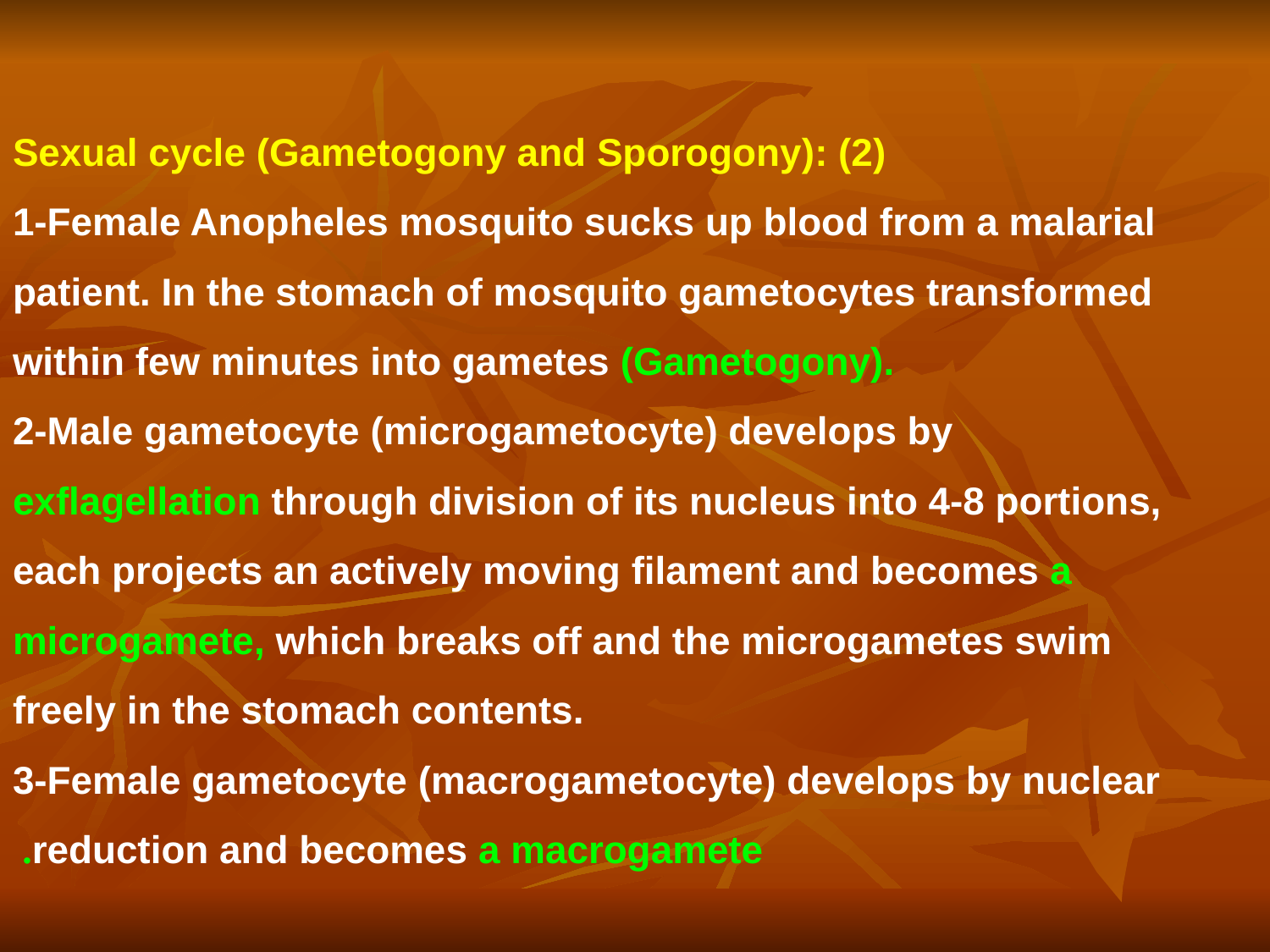

# (2) Sexual cycle (Gametogony and Sporogony): 1-Female Anopheles mosquito sucks up blood from a malarial patient. In the stomach of mosquito gametocytes transformed within few minutes into gametes (Gametogony). 2-Male gametocyte (microgametocyte) develops by exflagellation through division of its nucleus into 4-8 portions, each projects an actively moving filament and becomes a microgamete, which breaks off and the microgametes swim freely in the stomach contents. 3-Female gametocyte (macrogametocyte) develops by nuclear reduction and becomes a macrogamete.